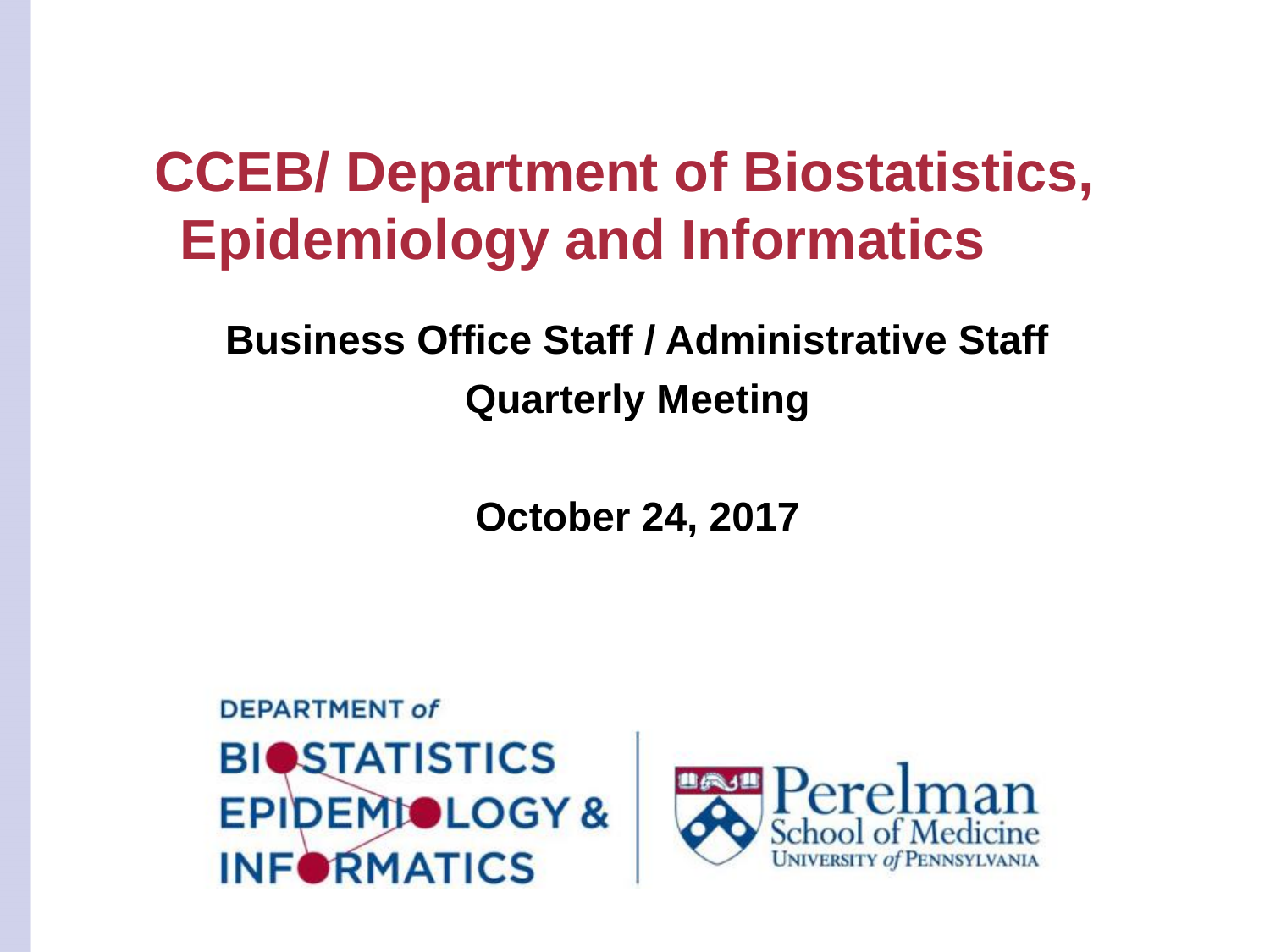

# CCEB/ Department of Biostatistics, Epidemiology and Informatics
Business Office Staff / Administrative Staff
Quarterly Meeting

October 24, 2017